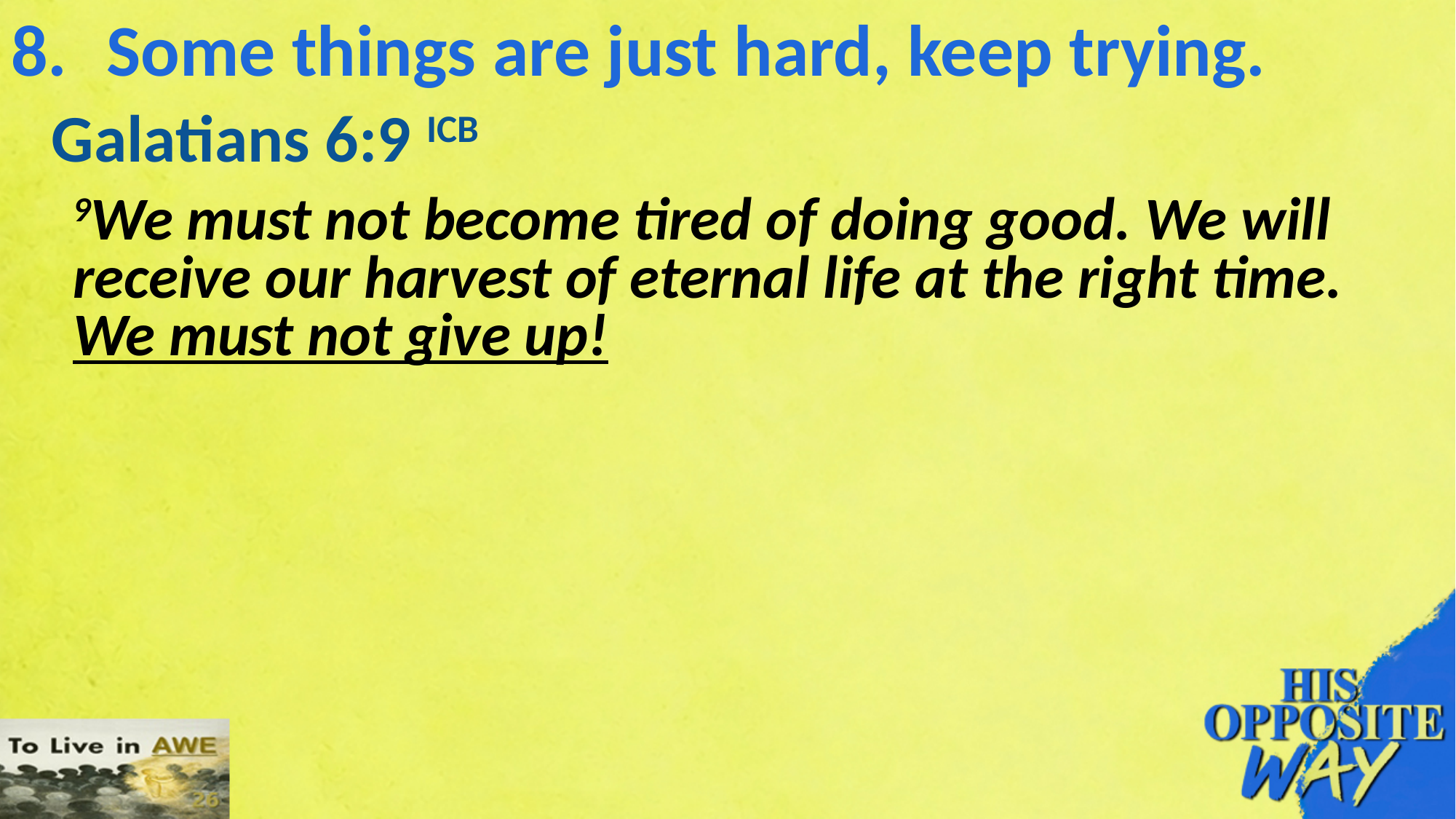

# 8.	Some things are just hard, keep trying.
Galatians 6:9 ICB
9We must not become tired of doing good. We will receive our harvest of eternal life at the right time. We must not give up!